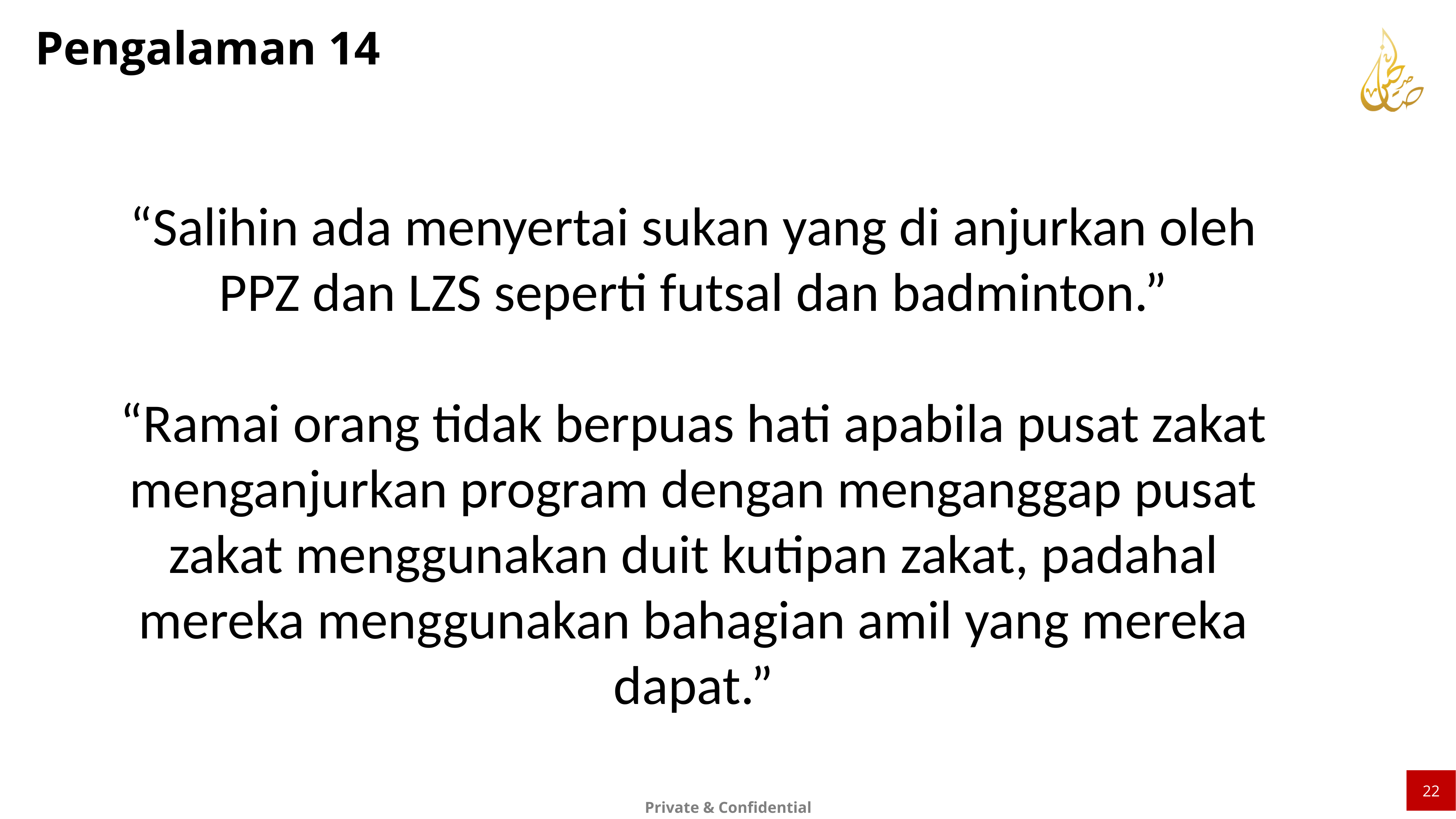

Pengalaman 14
“Salihin ada menyertai sukan yang di anjurkan oleh PPZ dan LZS seperti futsal dan badminton.”

“Ramai orang tidak berpuas hati apabila pusat zakat menganjurkan program dengan menganggap pusat zakat menggunakan duit kutipan zakat, padahal mereka menggunakan bahagian amil yang mereka dapat.”
22